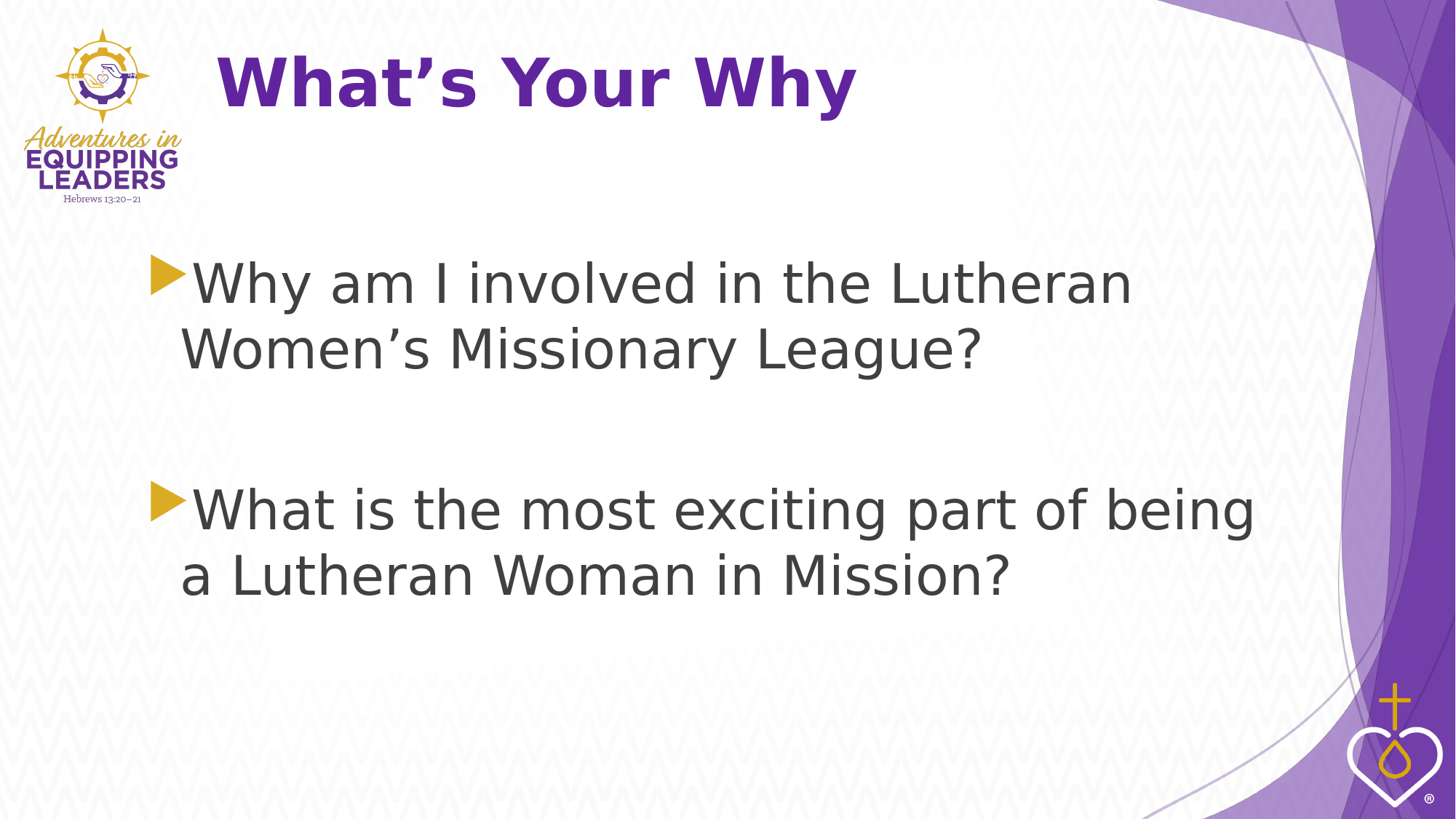

# What’s Your Why
Why am I involved in the Lutheran Women’s Missionary League?

What is the most exciting part of being a Lutheran Woman in Mission?